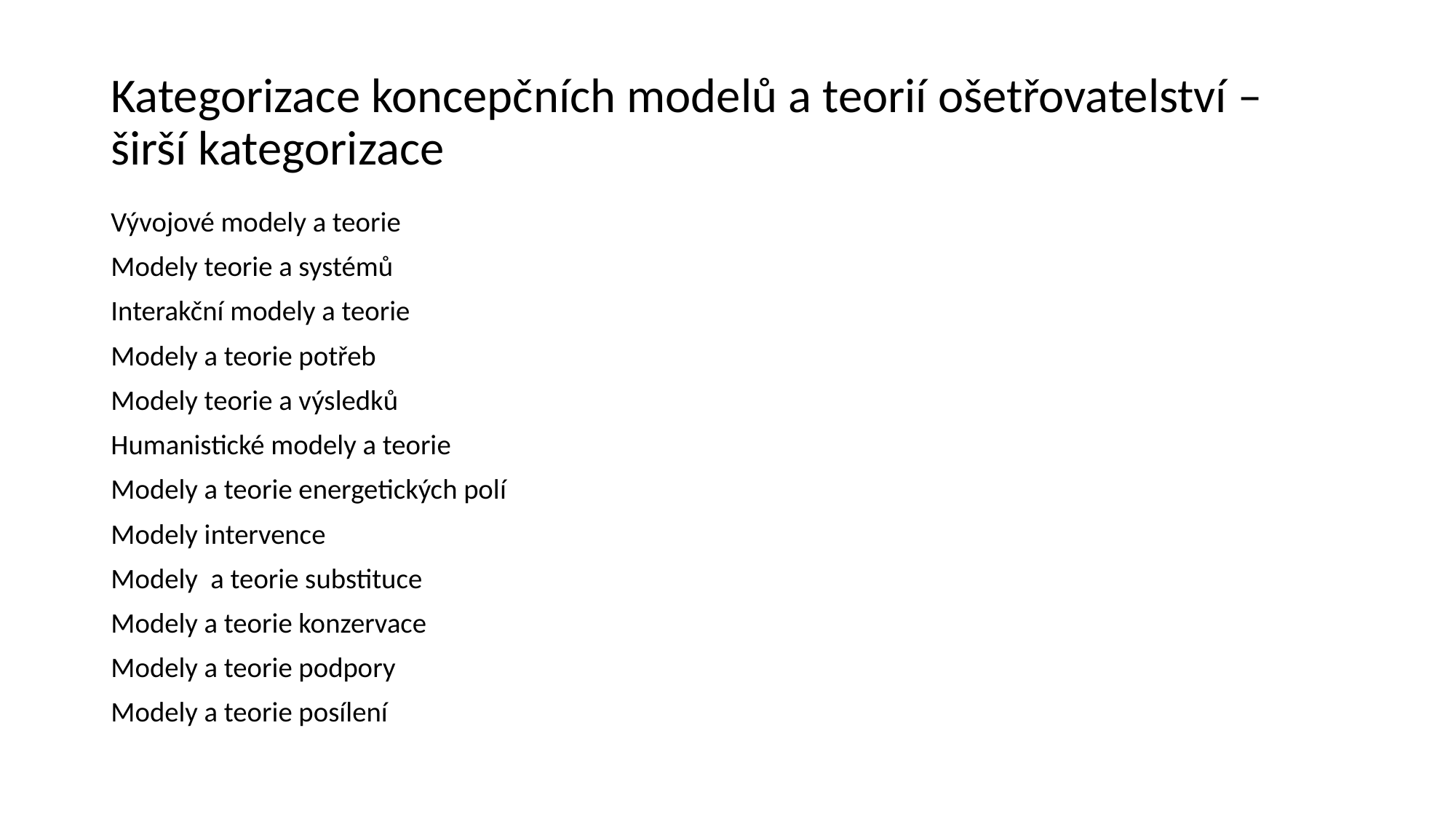

# Kategorizace koncepčních modelů a teorií ošetřovatelství – širší kategorizace
Vývojové modely a teorie
Modely teorie a systémů
Interakční modely a teorie
Modely a teorie potřeb
Modely teorie a výsledků
Humanistické modely a teorie
Modely a teorie energetických polí
Modely intervence
Modely  a teorie substituce
Modely a teorie konzervace
Modely a teorie podpory
Modely a teorie posílení